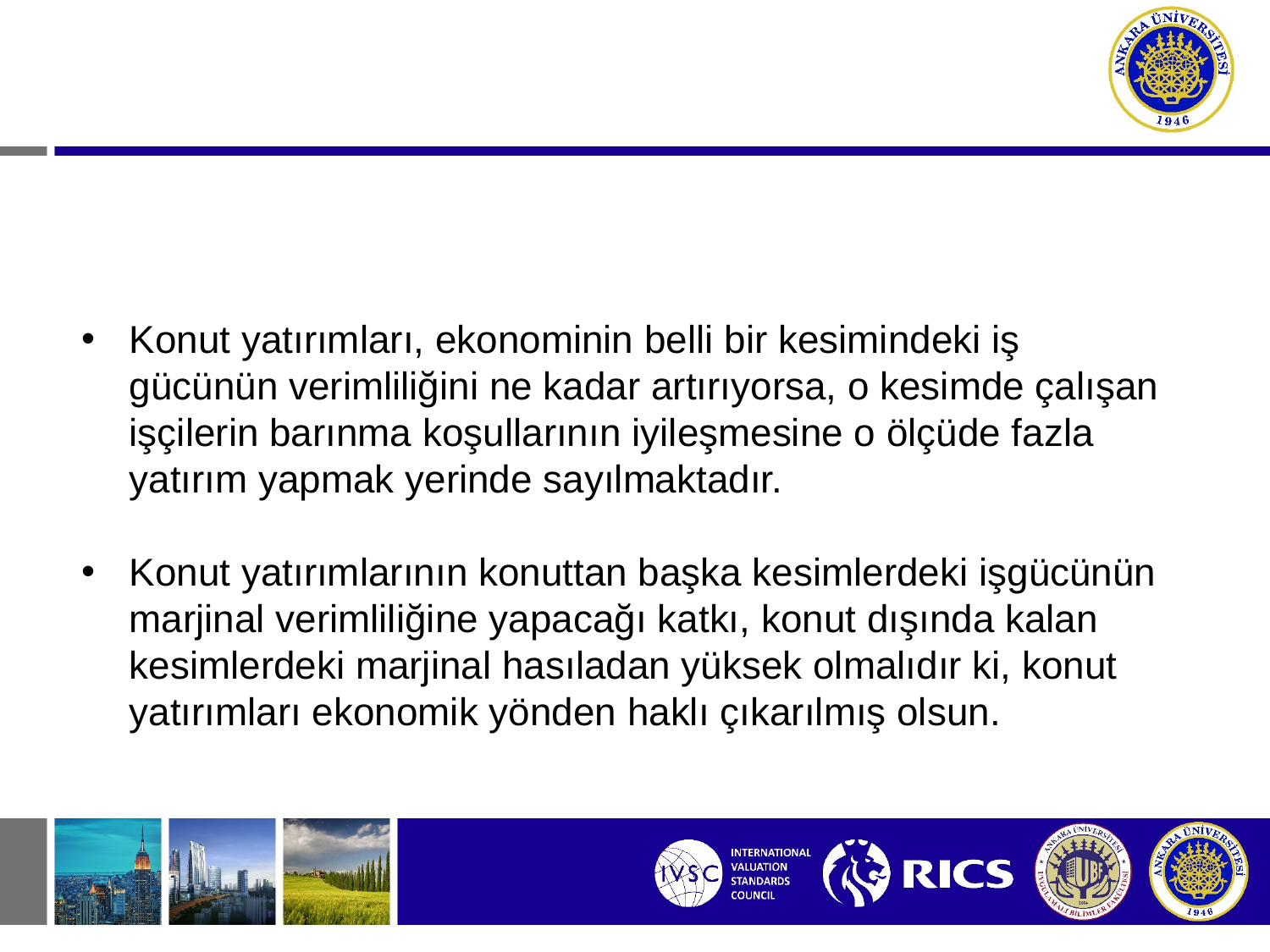

Konut yatırımları, ekonominin belli bir kesimindeki iş gücünün verimliliğini ne kadar artırıyorsa, o kesimde çalışan işçilerin barınma koşullarının iyileşmesine o ölçüde fazla yatırım yapmak yerinde sayılmaktadır.

Konut yatırımlarının konuttan başka kesimlerdeki işgücünün marjinal verimliliğine yapacağı katkı, konut dışında kalan kesimlerdeki marjinal hasıladan yüksek olmalıdır ki, konut yatırımları ekonomik yönden haklı çıkarılmış olsun.